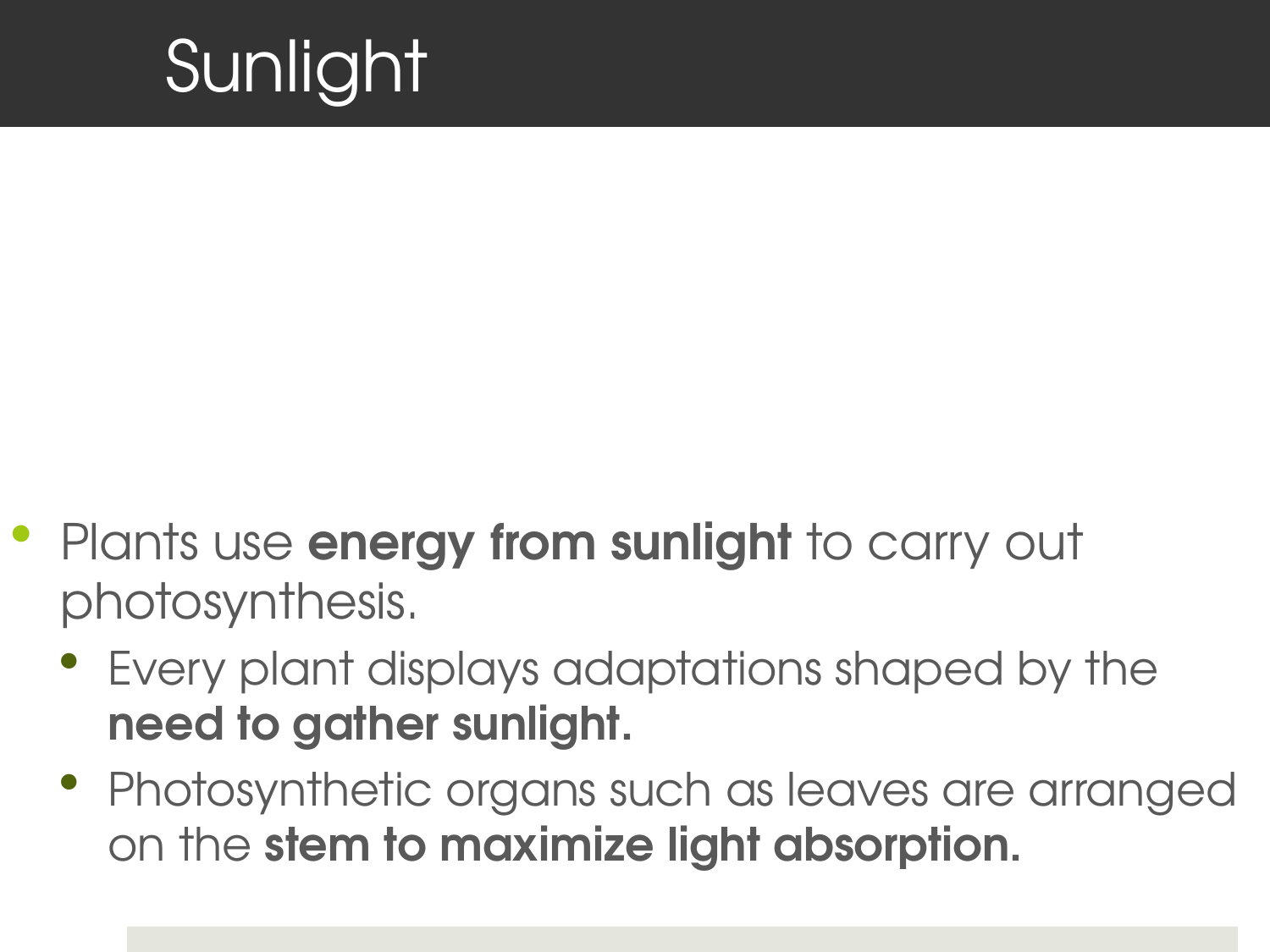

# Sunlight
Plants use energy from sunlight to carry out photosynthesis.
Every plant displays adaptations shaped by the need to gather sunlight.
Photosynthetic organs such as leaves are arranged on the stem to maximize light absorption.